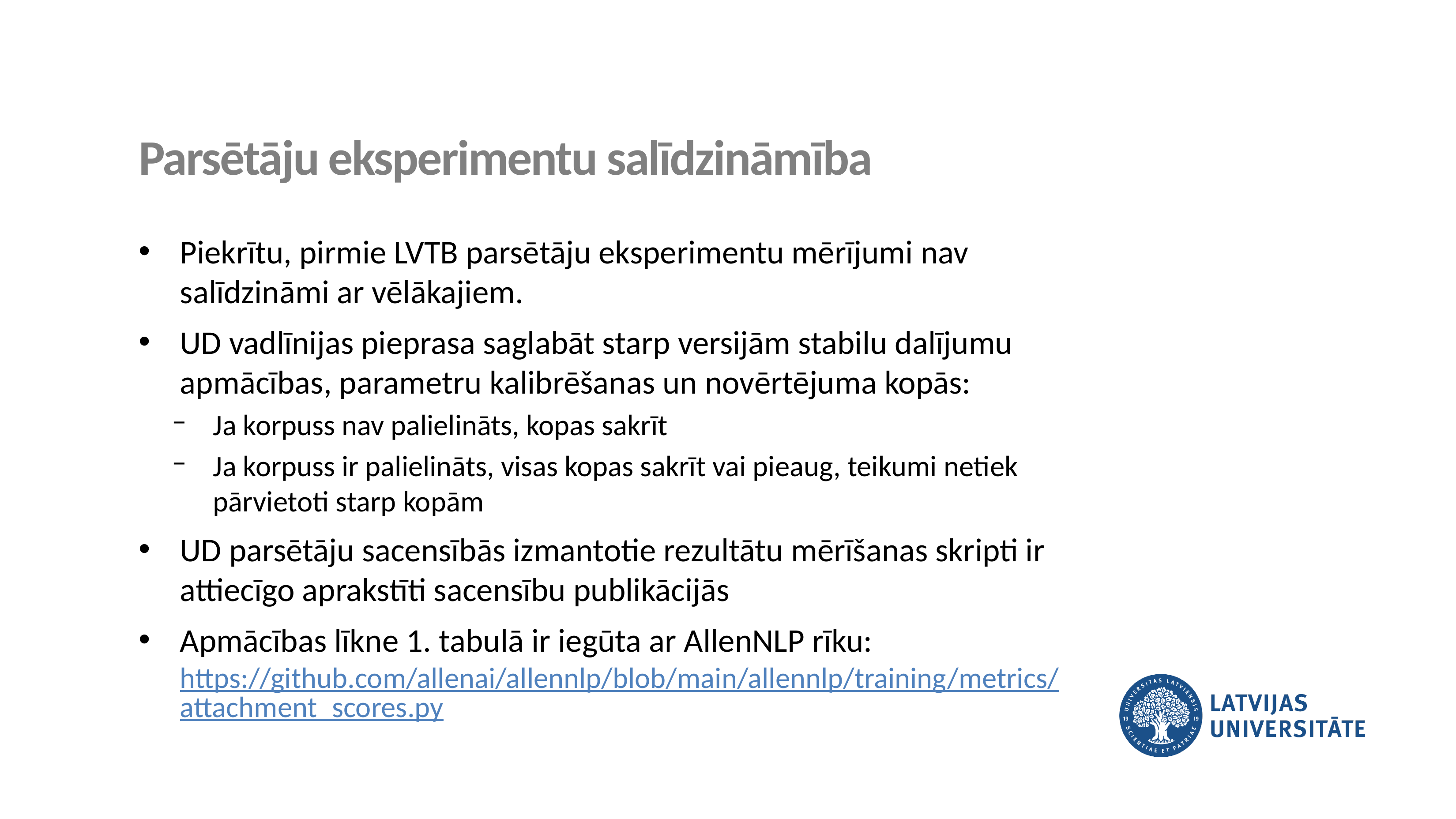

Parsētāju eksperimentu salīdzināmība
Piekrītu, pirmie LVTB parsētāju eksperimentu mērījumi nav salīdzināmi ar vēlākajiem.
UD vadlīnijas pieprasa saglabāt starp versijām stabilu dalījumu apmācības, parametru kalibrēšanas un novērtējuma kopās:
Ja korpuss nav palielināts, kopas sakrīt
Ja korpuss ir palielināts, visas kopas sakrīt vai pieaug, teikumi netiek pārvietoti starp kopām
UD parsētāju sacensībās izmantotie rezultātu mērīšanas skripti ir attiecīgo aprakstīti sacensību publikācijās
Apmācības līkne 1. tabulā ir iegūta ar AllenNLP rīku: https://github.com/allenai/allennlp/blob/main/allennlp/training/metrics/attachment_scores.py